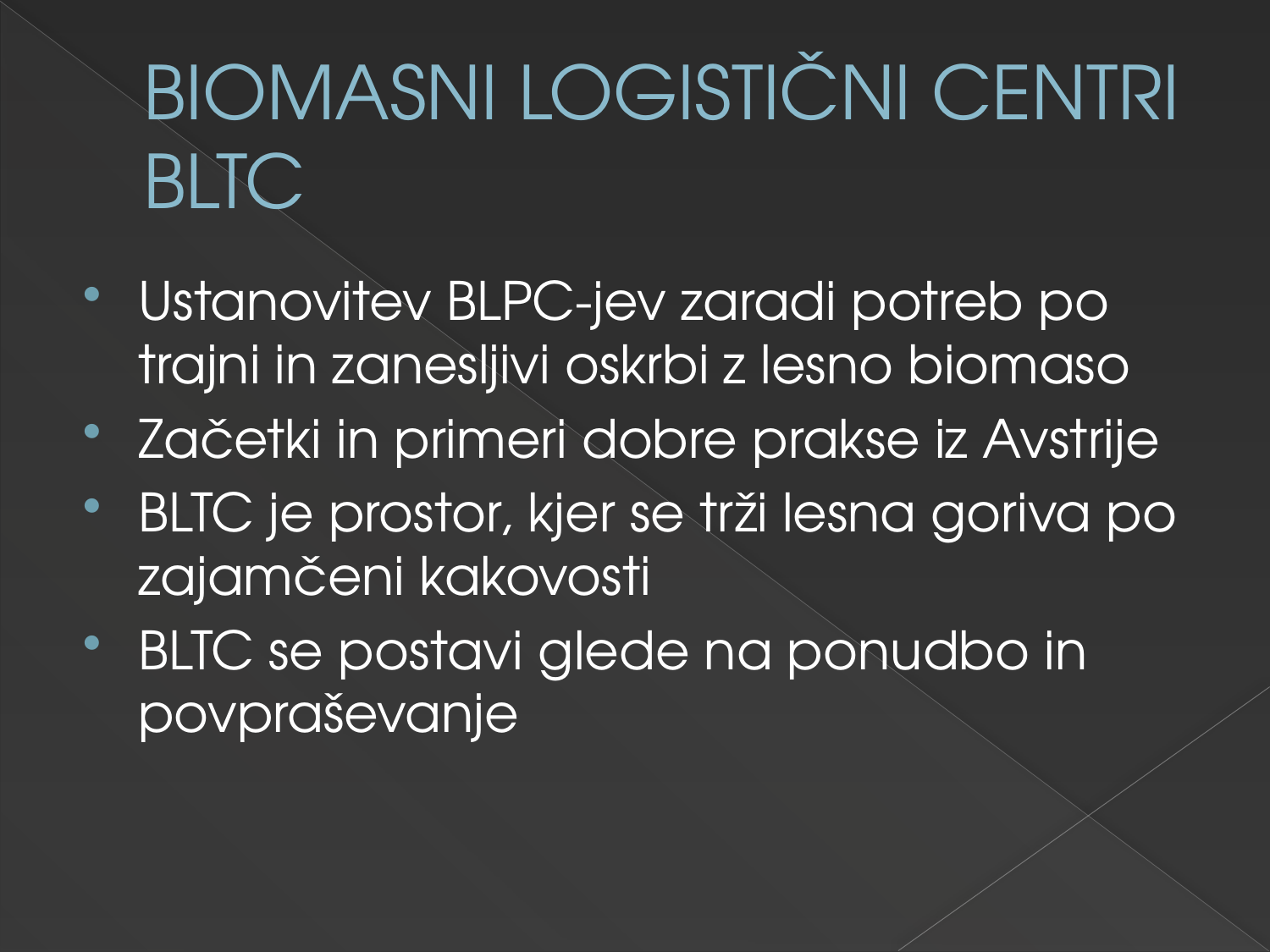

# BIOMASNI LOGISTIČNI CENTRI BLTC
Ustanovitev BLPC-jev zaradi potreb po trajni in zanesljivi oskrbi z lesno biomaso
Začetki in primeri dobre prakse iz Avstrije
BLTC je prostor, kjer se trži lesna goriva po zajamčeni kakovosti
BLTC se postavi glede na ponudbo in povpraševanje